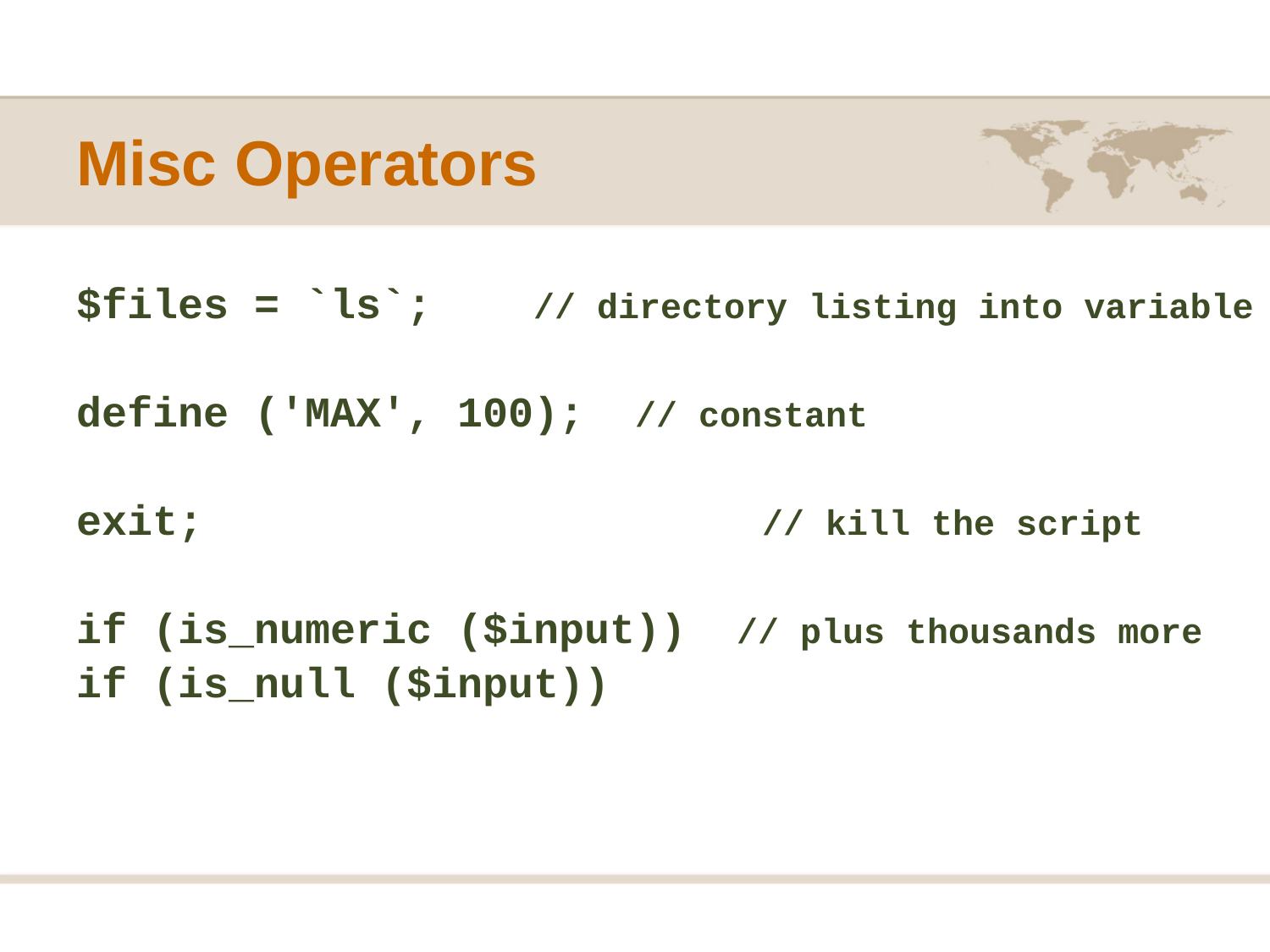

# Misc Operators
$files = `ls`;    // directory listing into variable

define ('MAX', 100);  // constant

exit;	                 // kill the script

if (is_numeric ($input))  // plus thousands more
if (is_null ($input))